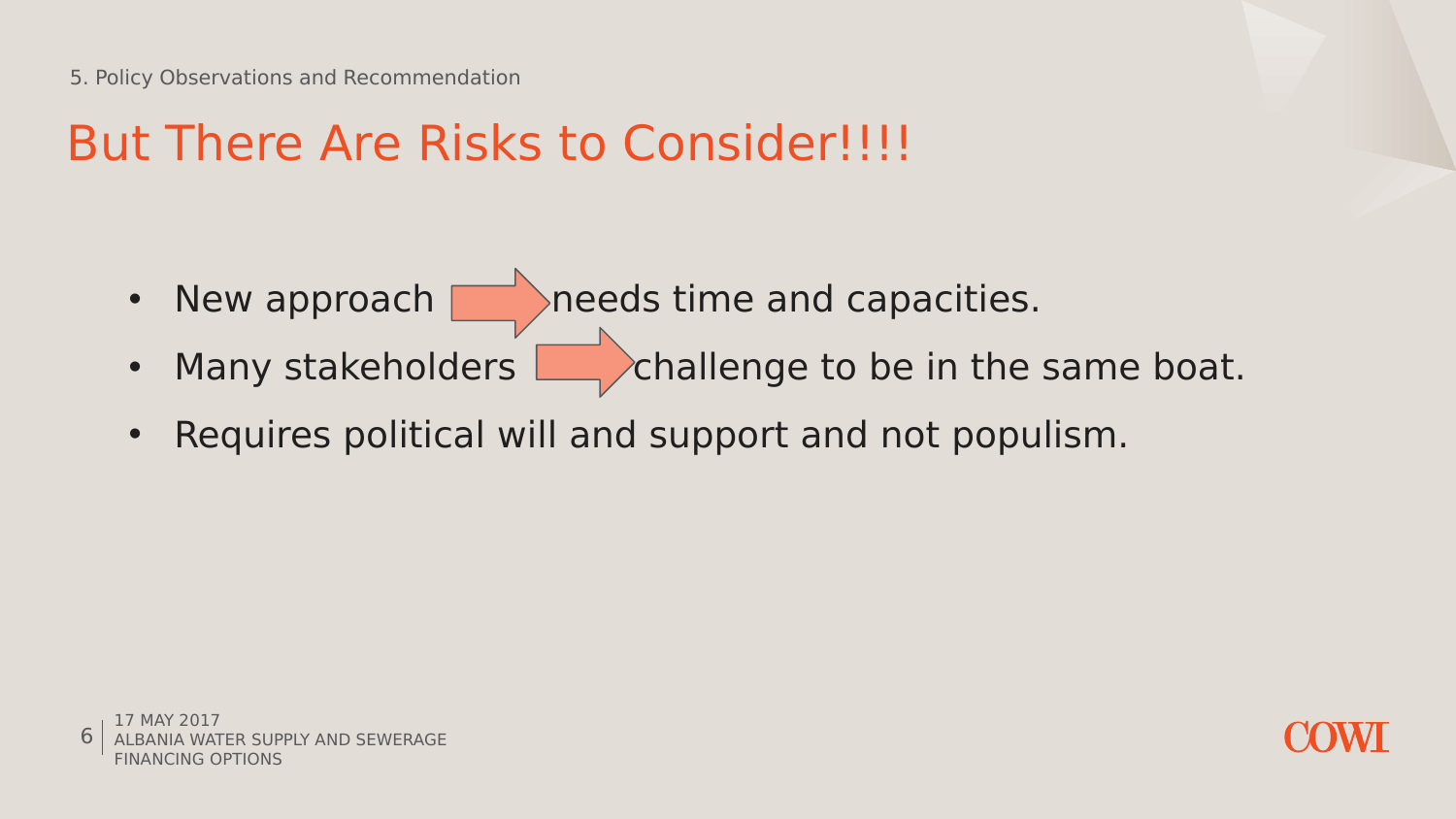

5. Policy Observations and Recommendation
# But There Are Risks to Consider!!!!

New approach          needs time and capacities.
Many stakeholders          challenge to be in the same boat.
Requires political will and support and not populism.

17 May 2017
Albania Water Supply and SEWERAGE financing options
6